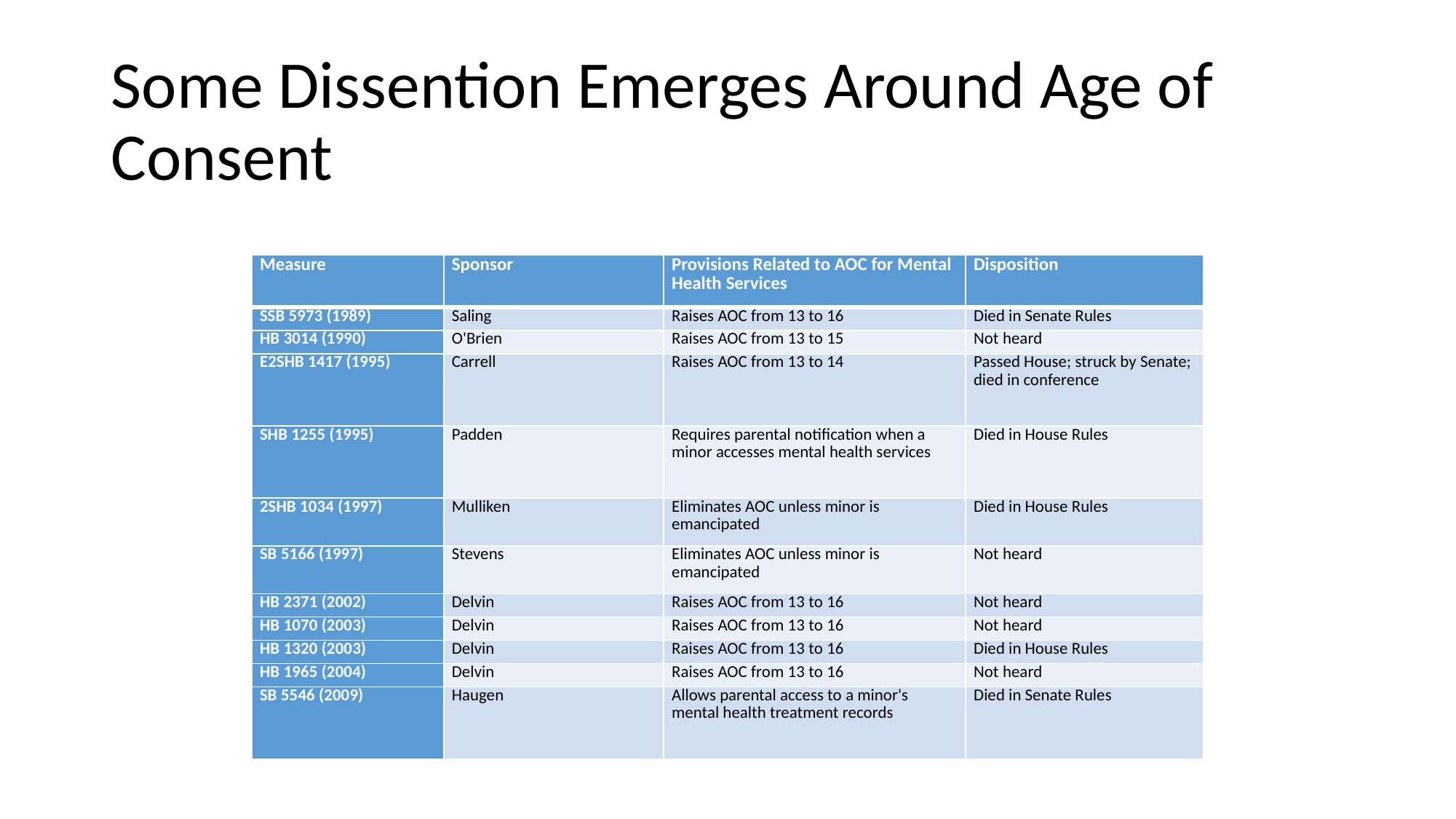

# Some Dissention Emerges Around Age of Consent
| Measure | Sponsor | Provisions Related to AOC for Mental Health Services | Disposition |
| --- | --- | --- | --- |
| SSB 5973 (1989) | Saling | Raises AOC from 13 to 16 | Died in Senate Rules |
| HB 3014 (1990) | O'Brien | Raises AOC from 13 to 15 | Not heard |
| E2SHB 1417 (1995) | Carrell | Raises AOC from 13 to 14 | Passed House; struck by Senate; died in conference |
| SHB 1255 (1995) | Padden | Requires parental notification when a minor accesses mental health services | Died in House Rules |
| 2SHB 1034 (1997) | Mulliken | Eliminates AOC unless minor is emancipated | Died in House Rules |
| SB 5166 (1997) | Stevens | Eliminates AOC unless minor is emancipated | Not heard |
| HB 2371 (2002) | Delvin | Raises AOC from 13 to 16 | Not heard |
| HB 1070 (2003) | Delvin | Raises AOC from 13 to 16 | Not heard |
| HB 1320 (2003) | Delvin | Raises AOC from 13 to 16 | Died in House Rules |
| HB 1965 (2004) | Delvin | Raises AOC from 13 to 16 | Not heard |
| SB 5546 (2009) | Haugen | Allows parental access to a minor's mental health treatment records | Died in Senate Rules |